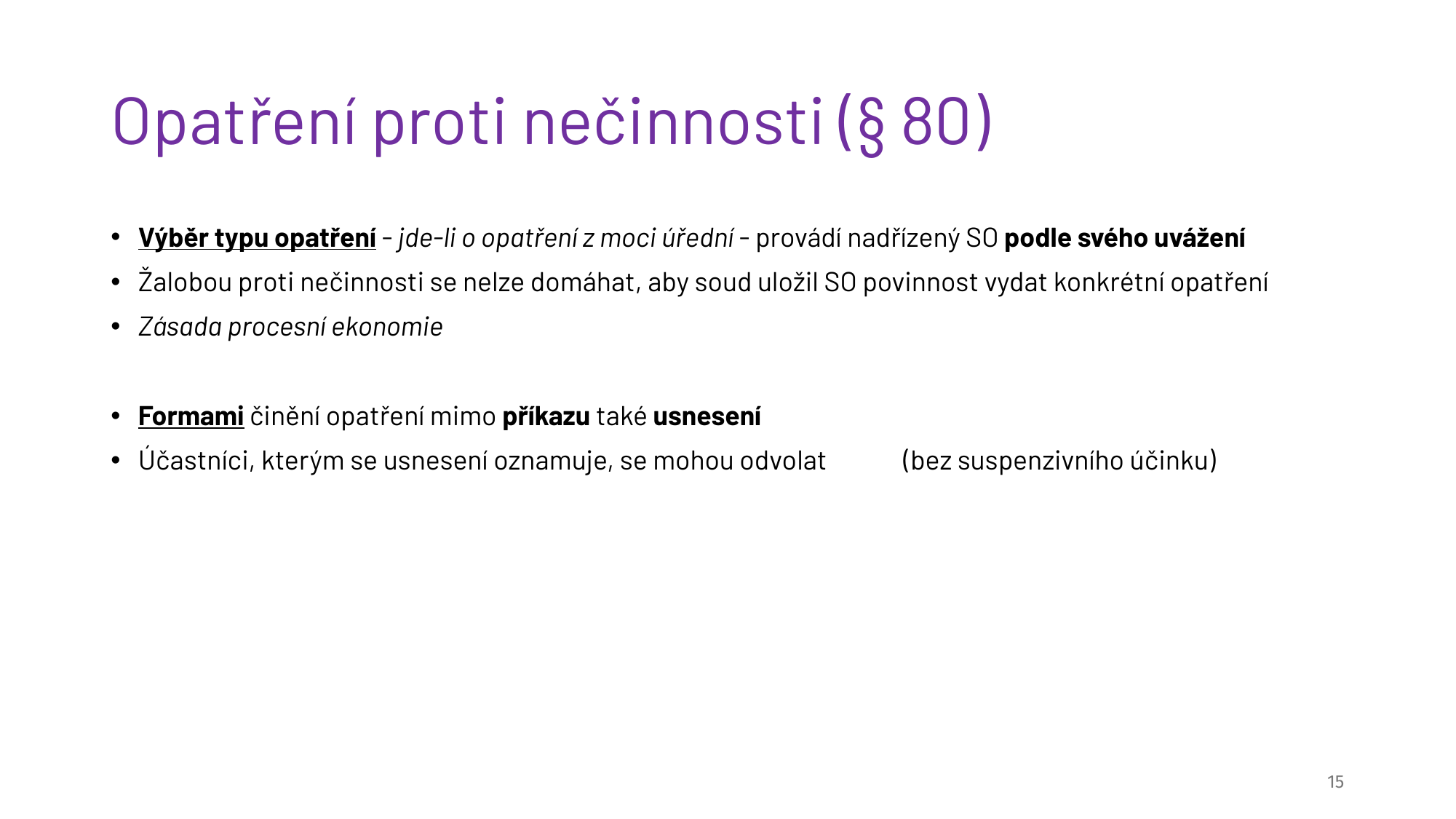

# Opatření proti nečinnosti (§ 80)
Výběr typu opatření - jde-li o opatření z moci úřední - provádí nadřízený SO podle svého uvážení
Žalobou proti nečinnosti se nelze domáhat, aby soud uložil SO povinnost vydat konkrétní opatření
Zásada procesní ekonomie

Formami činění opatření mimo příkazu také usnesení
Účastníci, kterým se usnesení oznamuje, se mohou odvolat              (bez suspenzivního účinku)

15